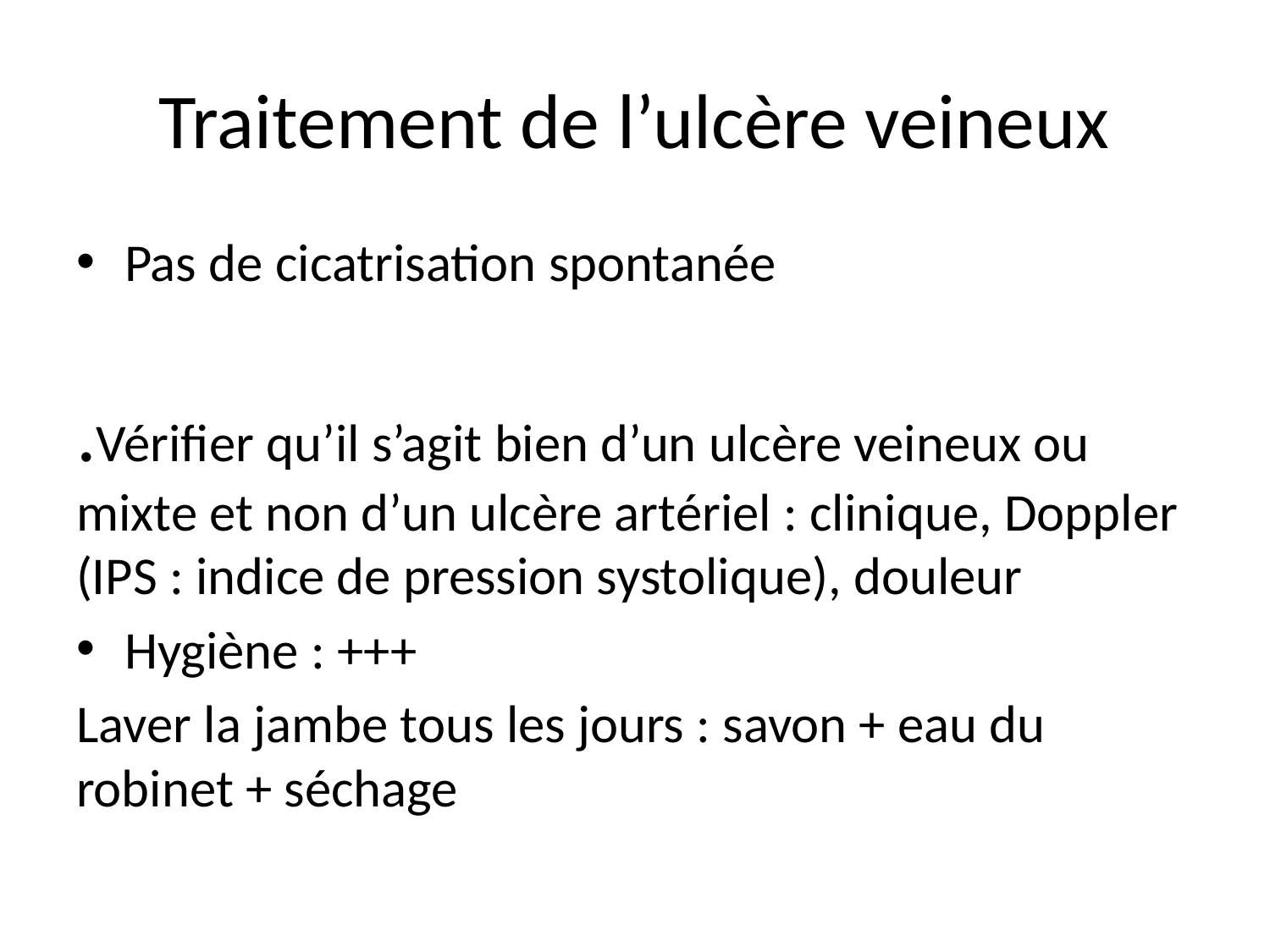

# Traitement de l’ulcère veineux
Pas de cicatrisation spontanée

.Vérifier qu’il s’agit bien d’un ulcère veineux ou mixte et non d’un ulcère artériel : clinique, Doppler (IPS : indice de pression systolique), douleur
Hygiène : +++
Laver la jambe tous les jours : savon + eau du robinet + séchage